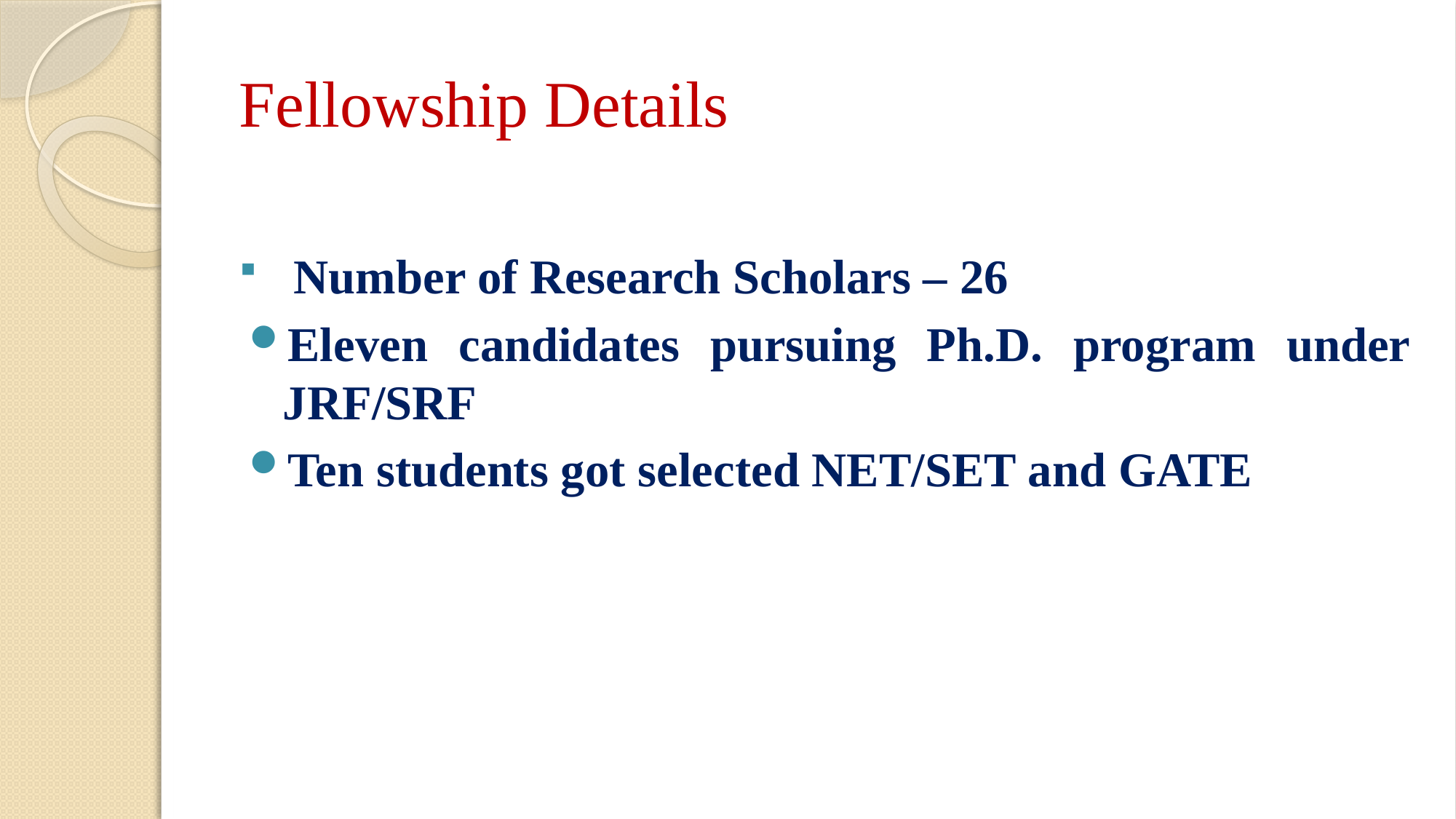

# Fellowship Details

Number of Research Scholars – 26
Eleven candidates pursuing Ph.D. program under JRF/SRF
Ten students got selected NET/SET and GATE